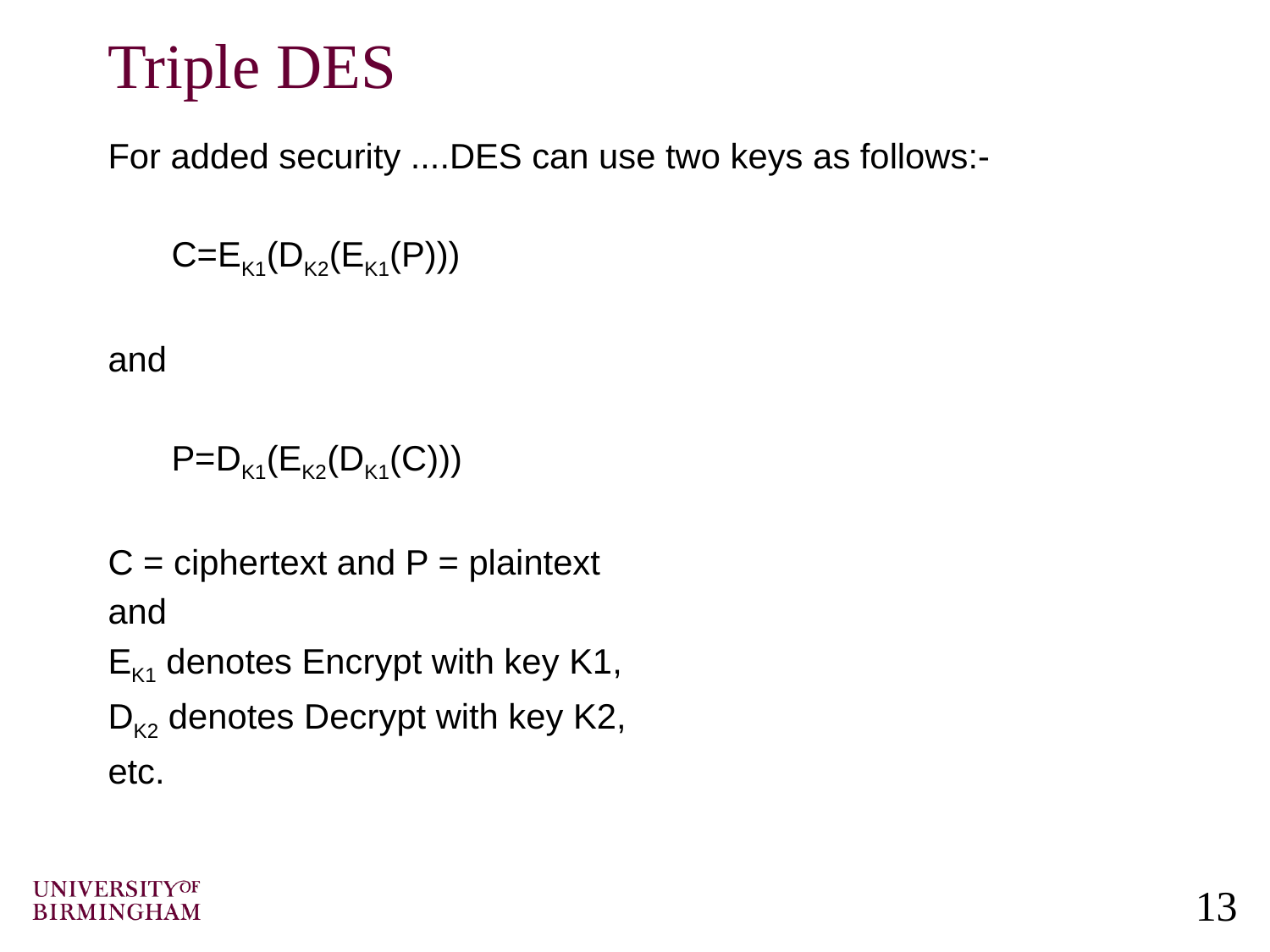

# Triple DES
For added security ....DES can use two keys as follows:-

C=EK1(DK2(EK1(P)))

and

P=DK1(EK2(DK1(C)))

C = ciphertext and P = plaintext
and
EK1 denotes Encrypt with key K1,
DK2 denotes Decrypt with key K2,
etc.